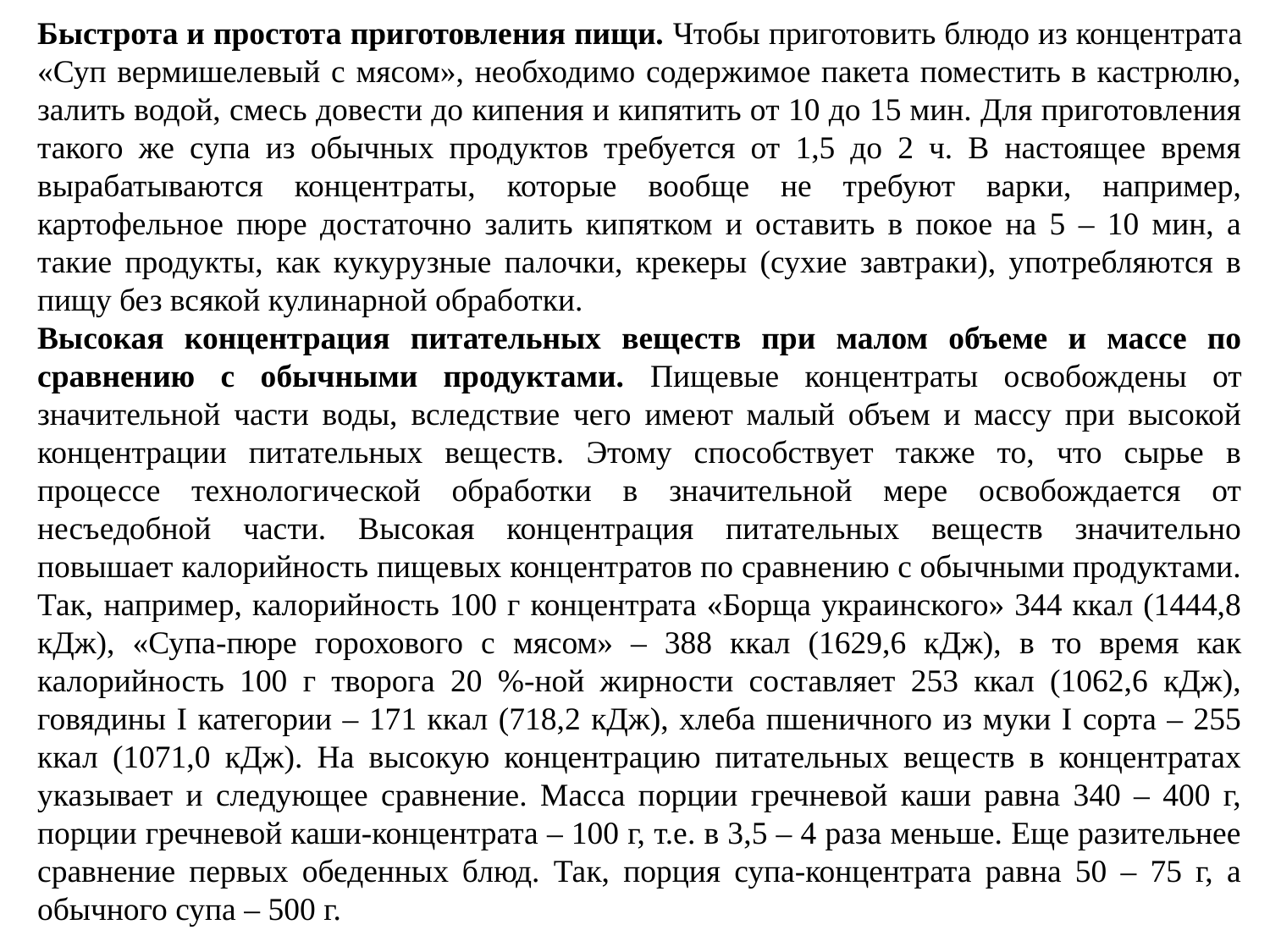

Быстрота и простота приготовления пищи. Чтобы приготовить блюдо из концентрата «Суп вермишелевый с мясом», необходимо содержимое пакета поместить в кастрюлю, залить водой, смесь довести до кипения и кипятить от 10 до 15 мин. Для приготовления такого же супа из обычных продуктов требуется от 1,5 до 2 ч. В настоящее время вырабатываются концентраты, которые вообще не требуют варки, например, картофельное пюре достаточно залить кипятком и оставить в покое на 5 – 10 мин, а такие продукты, как кукурузные палочки, крекеры (сухие завтраки), употребляются в пищу без всякой кулинарной обработки.
Высокая концентрация питательных веществ при малом объеме и массе по сравнению с обычными продуктами. Пищевые концентраты освобождены от значительной части воды, вследствие чего имеют малый объем и массу при высокой концентрации питательных веществ. Этому способствует также то, что сырье в процессе технологической обработки в значительной мере освобождается от несъедобной части. Высокая концентрация питательных веществ значительно повышает калорийность пищевых концентратов по сравнению с обычными продуктами. Так, например, калорийность 100 г концентрата «Борща украинского» 344 ккал (1444,8 кДж), «Супа-пюре горохового с мясом» – 388 ккал (1629,6 кДж), в то время как калорийность 100 г творога 20 %-ной жирности составляет 253 ккал (1062,6 кДж), говядины I категории – 171 ккал (718,2 кДж), хлеба пшеничного из муки I сорта – 255 ккал (1071,0 кДж). На высокую концентрацию питательных веществ в концентратах указывает и следующее сравнение. Масса порции гречневой каши равна 340 – 400 г, порции гречневой каши-концентрата – 100 г, т.е. в 3,5 – 4 раза меньше. Еще разительнее сравнение первых обеденных блюд. Так, порция супа-концентрата равна 50 – 75 г, а обычного супа – 500 г.